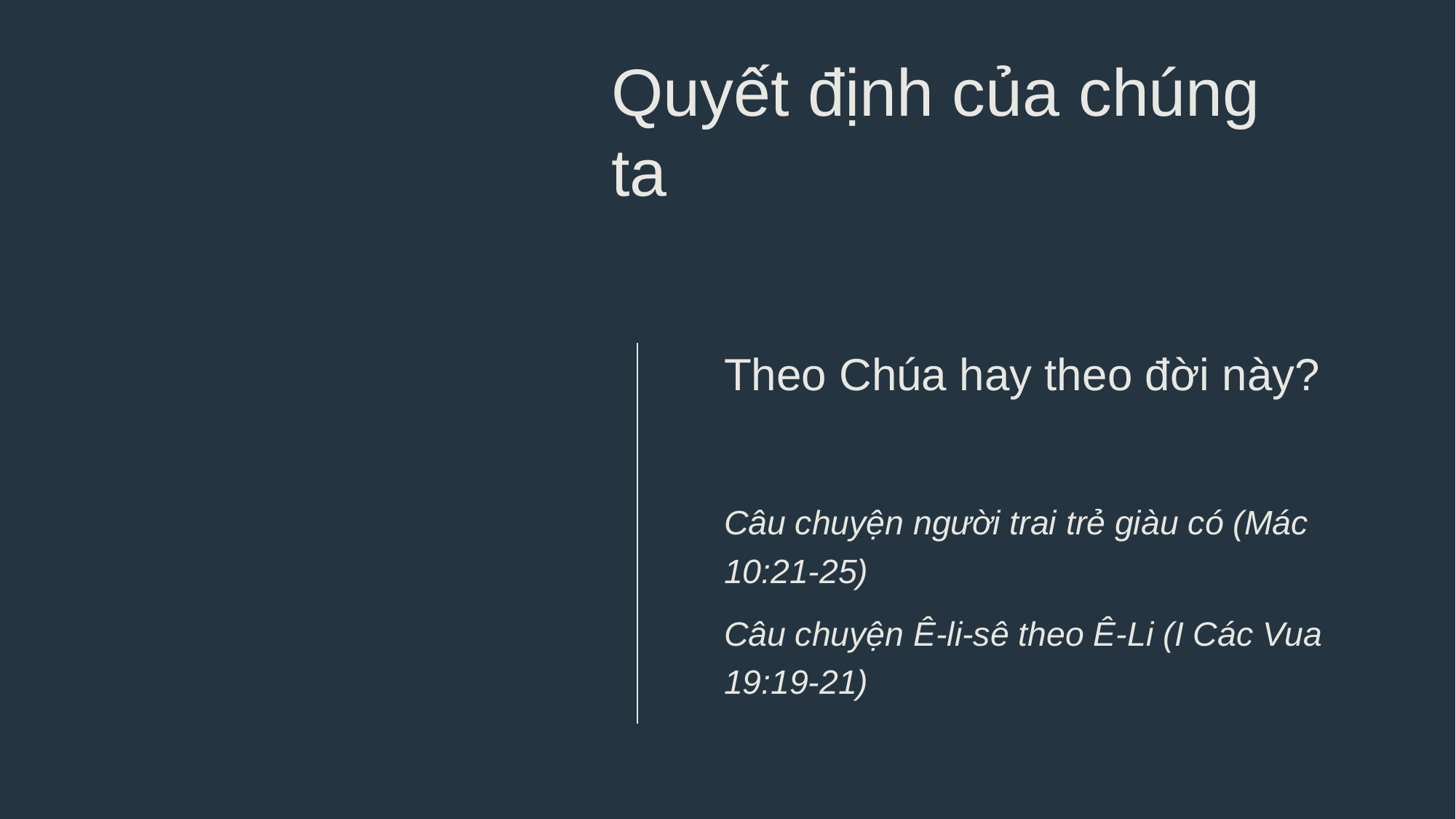

# Quyết định của chúng ta
Theo Chúa hay theo đời này?

Câu chuyện người trai trẻ giàu có (Mác 10:21-25)
Câu chuyện Ê-li-sê theo Ê-Li (I Các Vua 19:19-21)